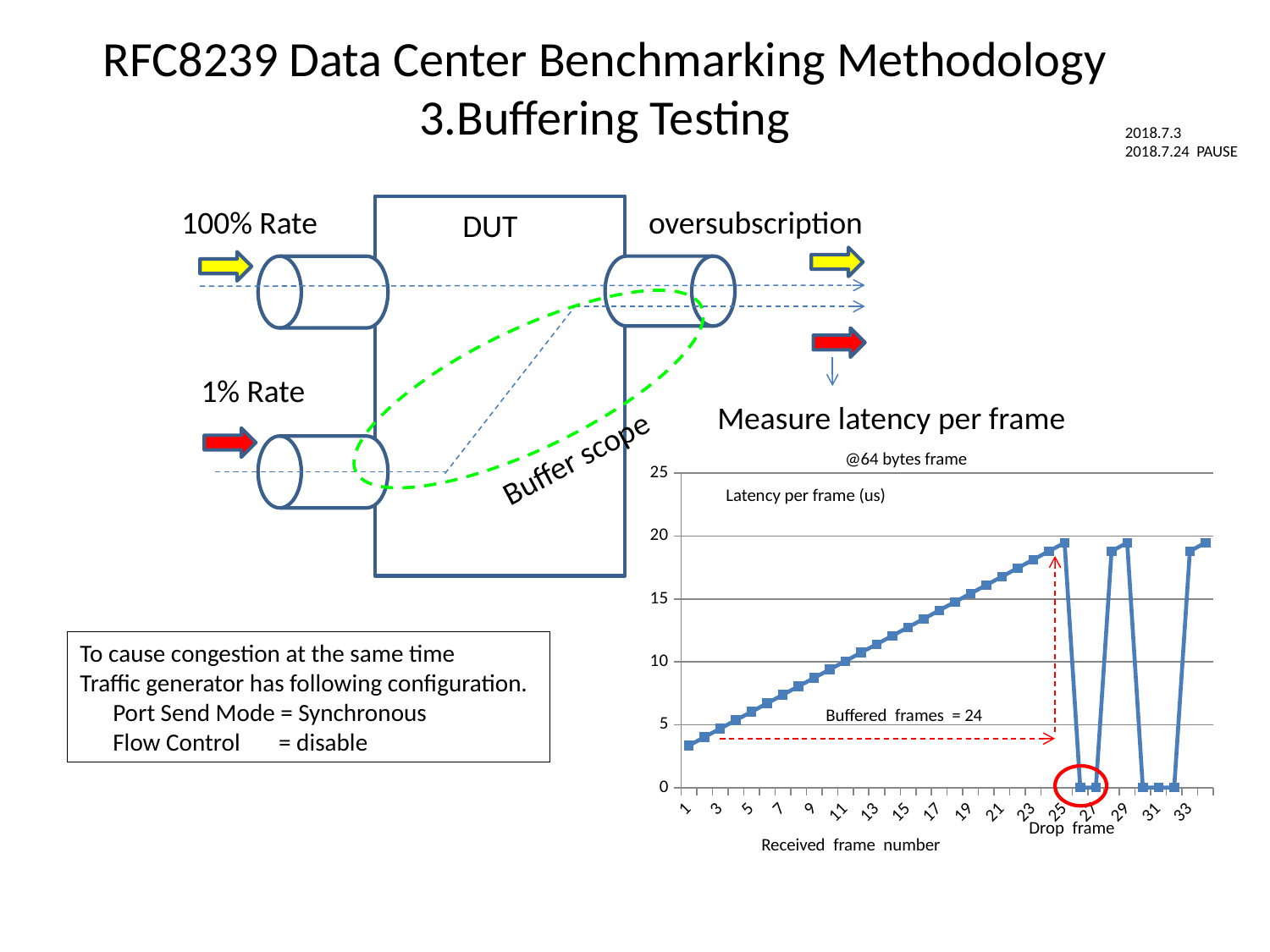

# RFC8239 Data Center Benchmarking Methodology 3.Buffering Testing
2018.7.3
2018.7.24  PAUSE
oversubscription
100% Rate

DUT

1% Rate
Measure latency per frame

Buffer scope

@64 bytes frame

### Chart

| Category |  |
|---|---|
Latency per frame (us)
To cause congestion at the same time
Traffic generator has following configuration.
      Port Send Mode = Synchronous
      Flow Control       = disable
Buffered  frames  = 24

Drop  frame
Received  frame  number